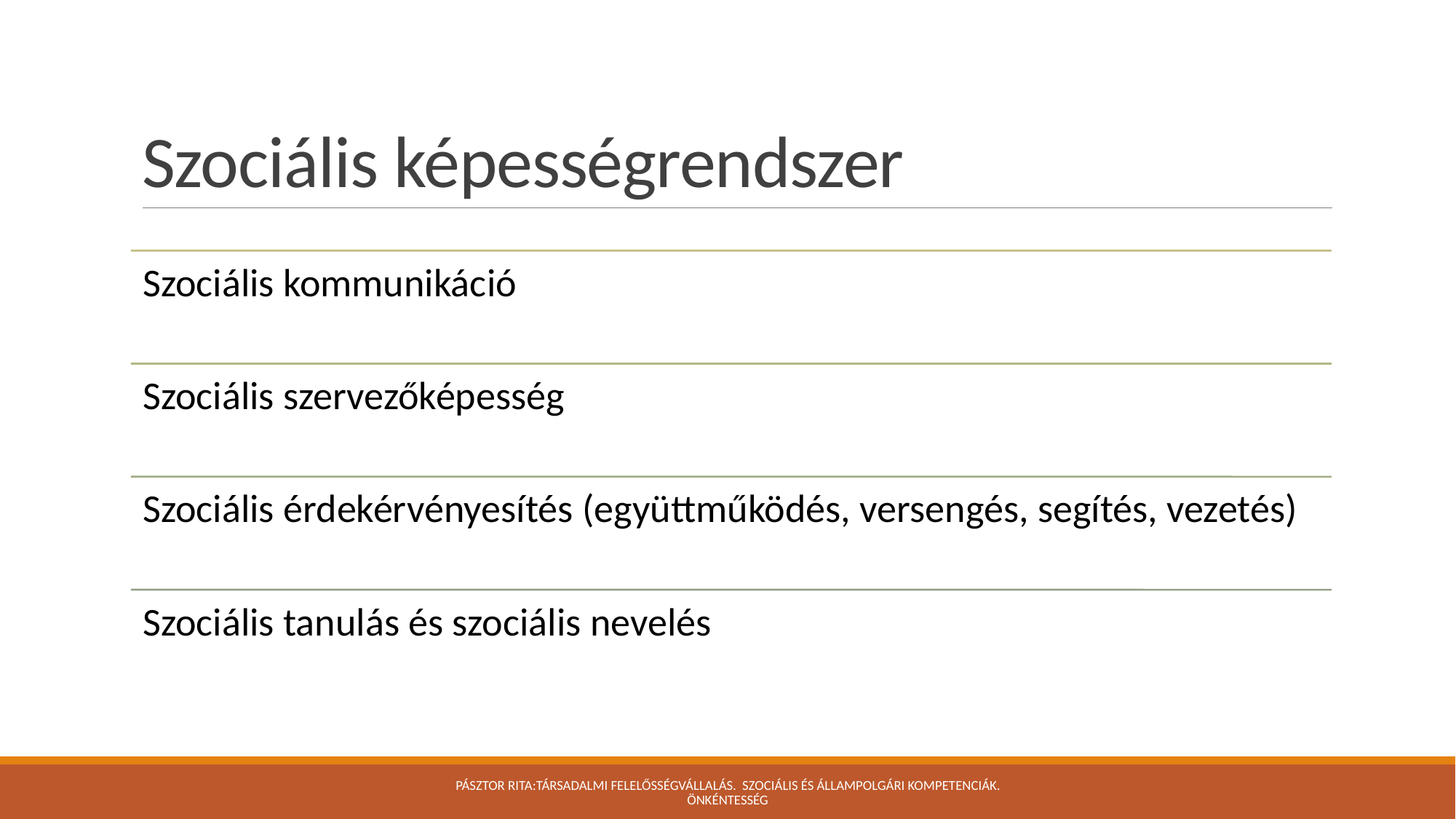

# Szociális képességrendszer
Szociális kommunikáció
Szociális szervezőképesség
Szociális érdekérvényesítés (együttműködés, versengés, segítés, vezetés)
Szociális tanulás és szociális nevelés
Pásztor Rita:Társadalmi felelősségvállalás.  Szociális és állampolgári kompetenciák. Önkéntesség